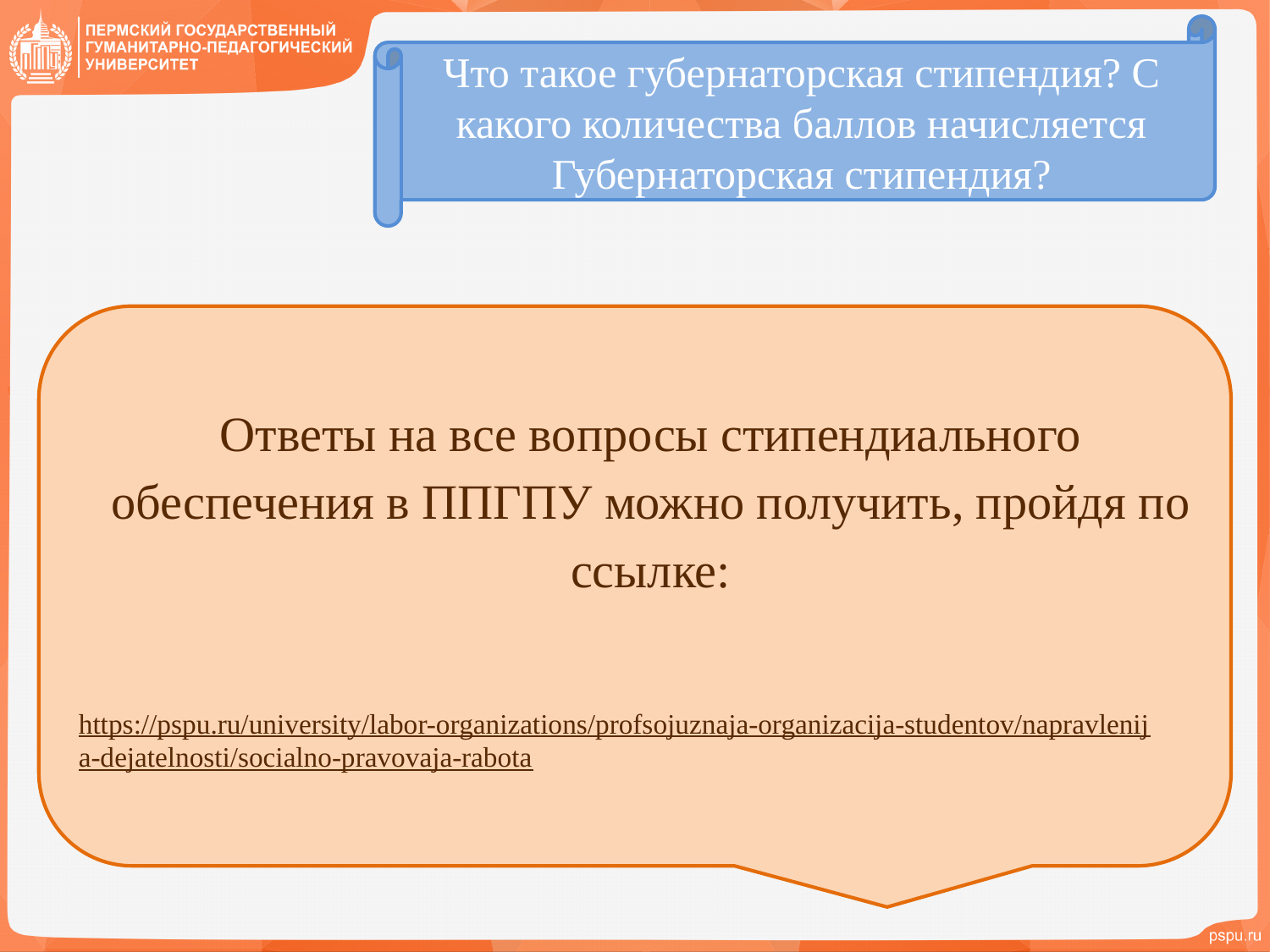

Что такое губернаторская стипендия? С какого количества баллов начисляется Губернаторская стипендия?
Ответы на все вопросы стипендиального обеспечения в ППГПУ можно получить, пройдя по ссылке:

https://pspu.ru/university/labor-organizations/profsojuznaja-organizacija-studentov/napravlenija-dejatelnosti/socialno-pravovaja-rabota